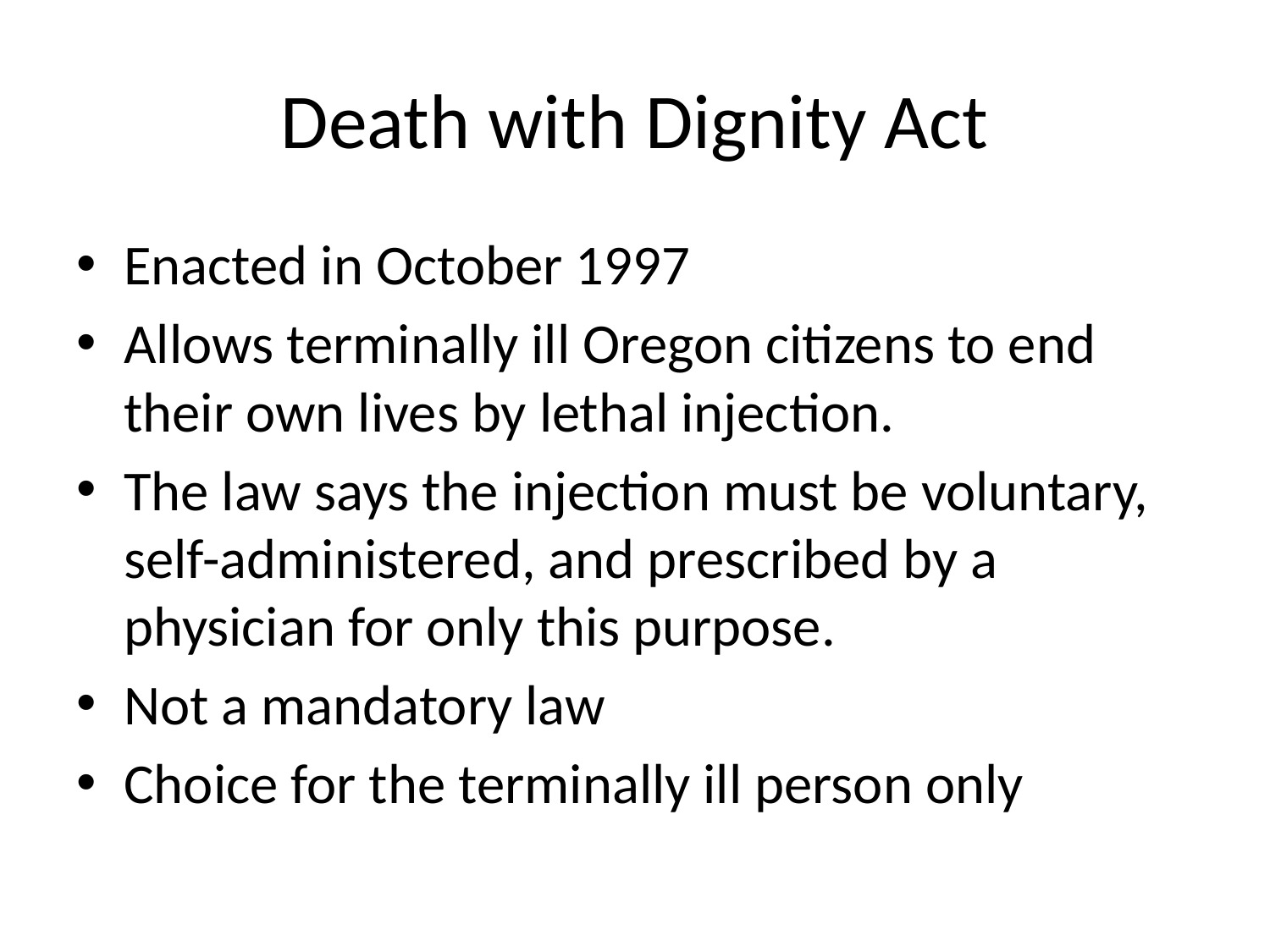

# Death with Dignity Act
Enacted in October 1997
Allows terminally ill Oregon citizens to end their own lives by lethal injection.
The law says the injection must be voluntary, self-administered, and prescribed by a physician for only this purpose.
Not a mandatory law
Choice for the terminally ill person only